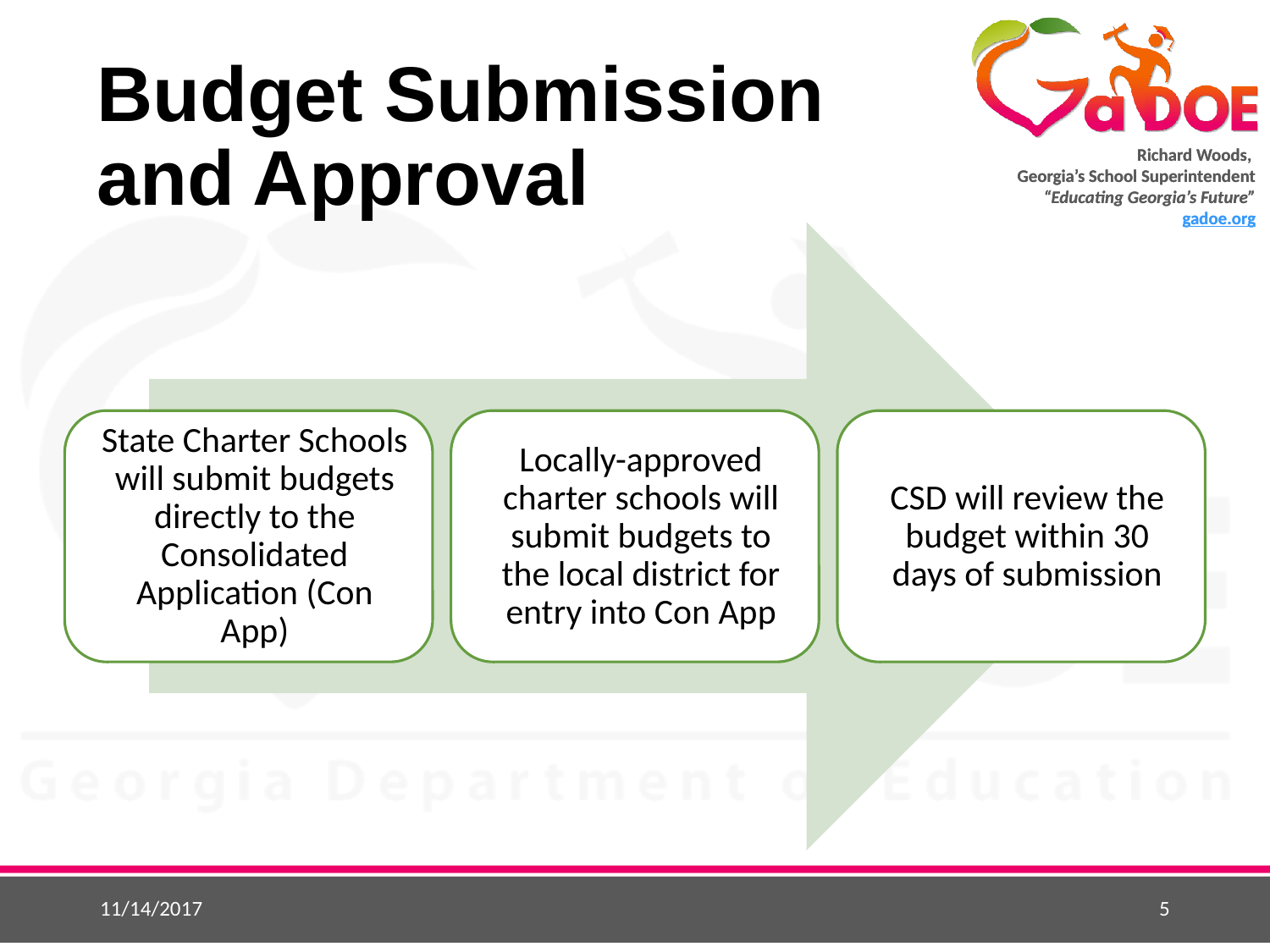

# Budget Submission and Approval
State Charter Schools will submit budgets directly to the Consolidated Application (Con App)
Locally-approved charter schools will submit budgets to the local district for entry into Con App
CSD will review the budget within 30 days of submission
11/14/2017
5